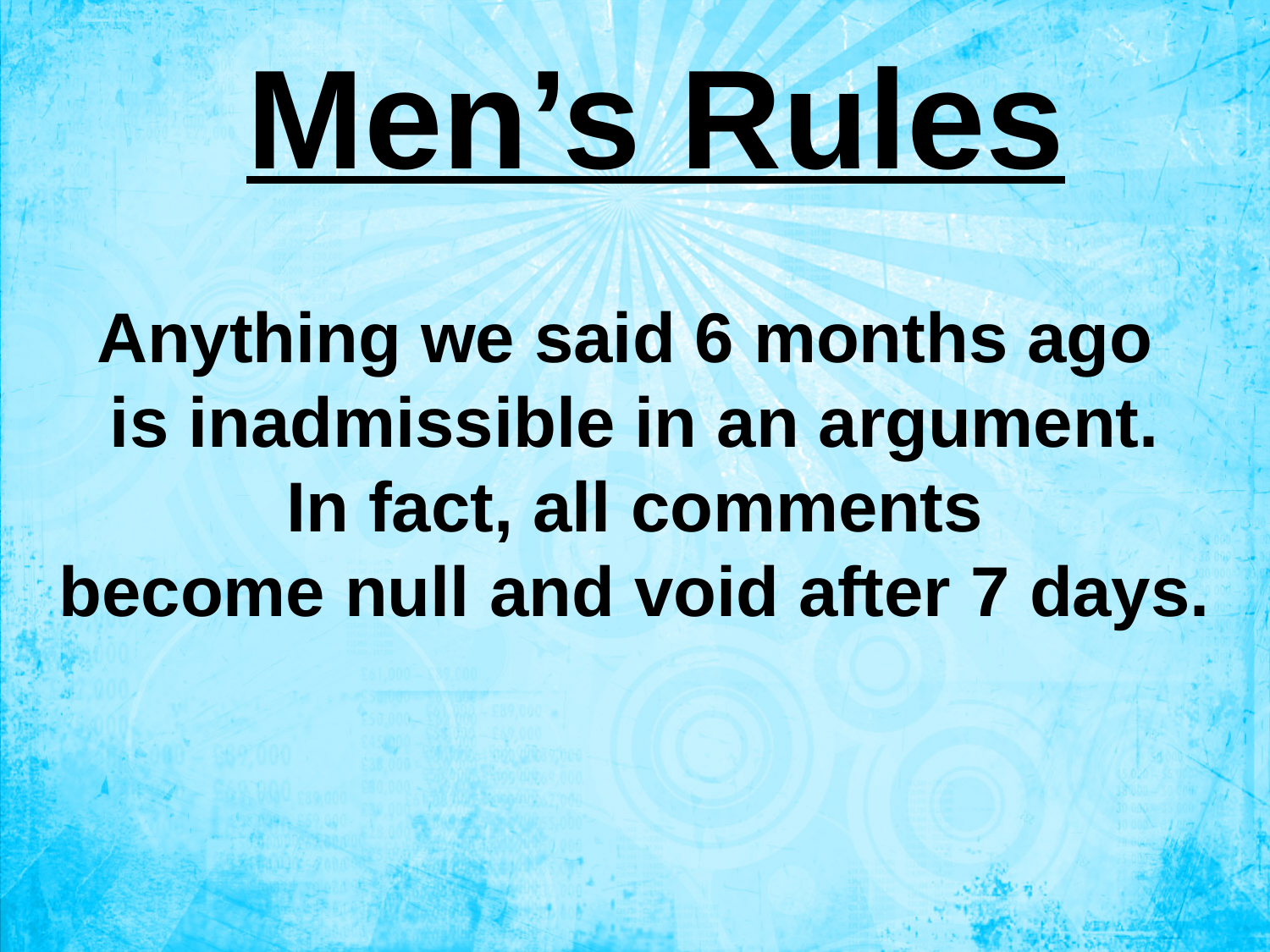

Men’s Rules
Anything we said 6 months ago
is inadmissible in an argument.
 In fact, all comments
become null and void after 7 days.